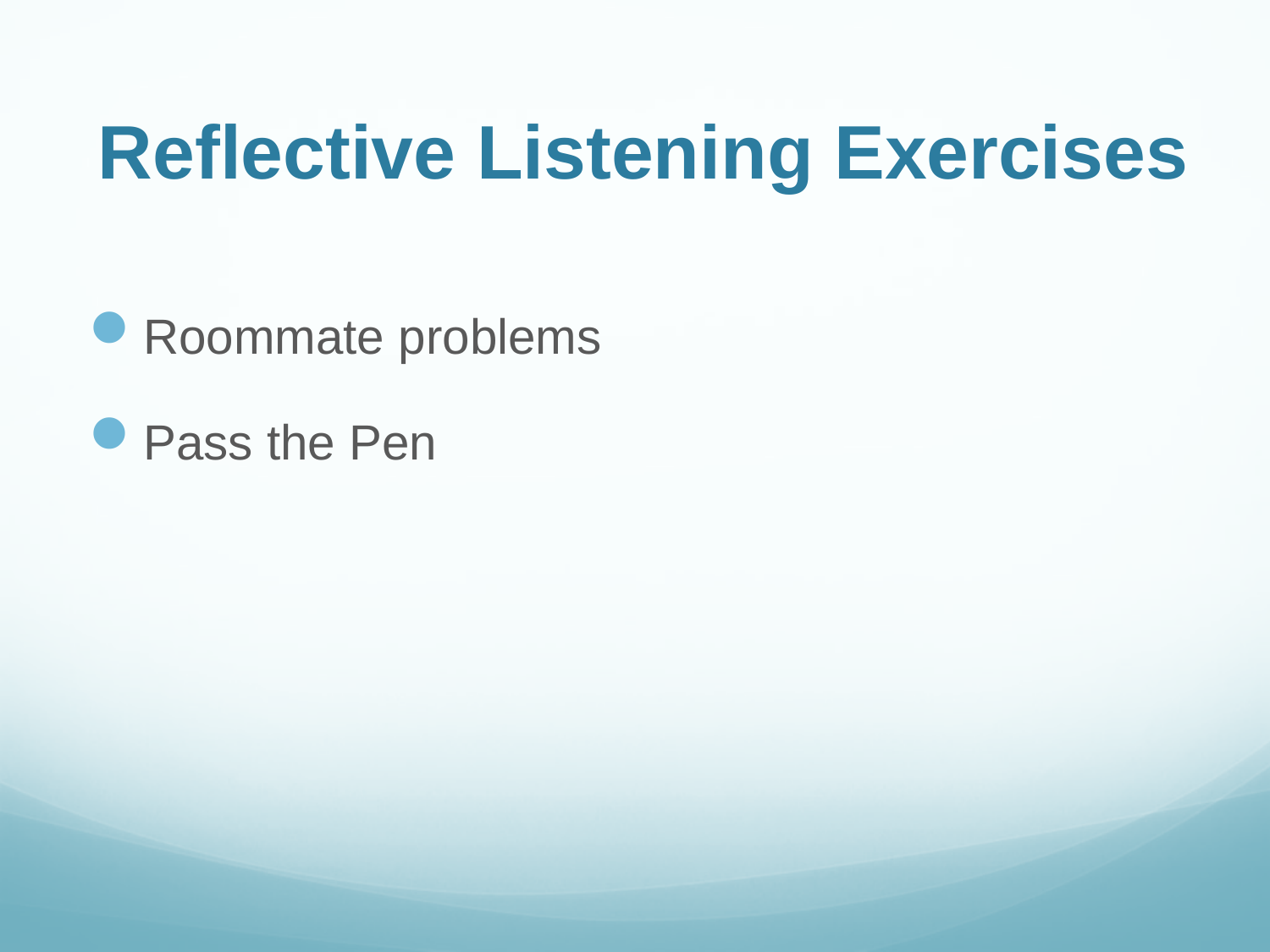

# Reflective Listening Exercises
Roommate problems
Pass the Pen